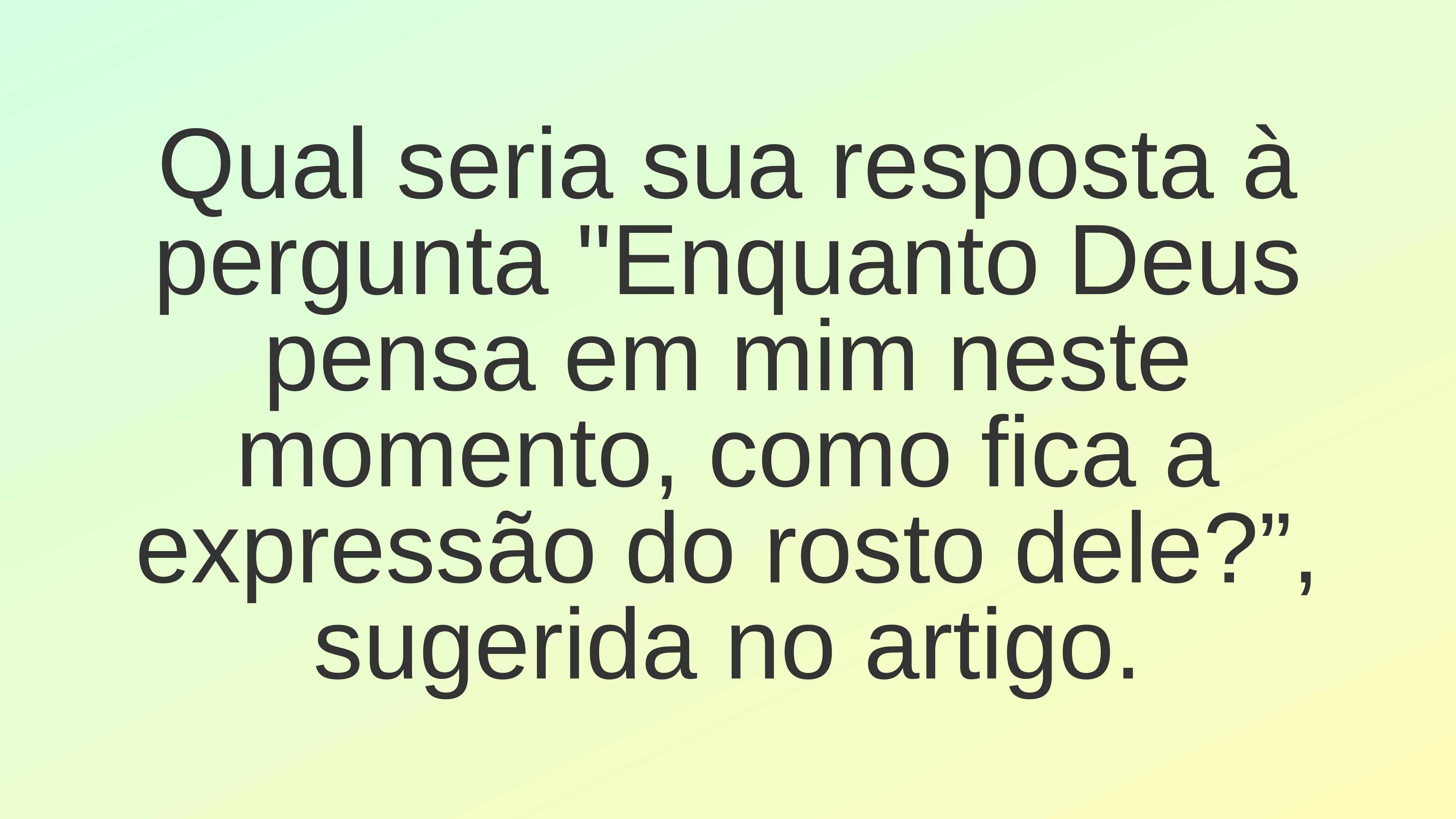

Qual seria sua resposta à pergunta "Enquanto Deus pensa em mim neste momento, como fica a expressão do rosto dele?”, sugerida no artigo.